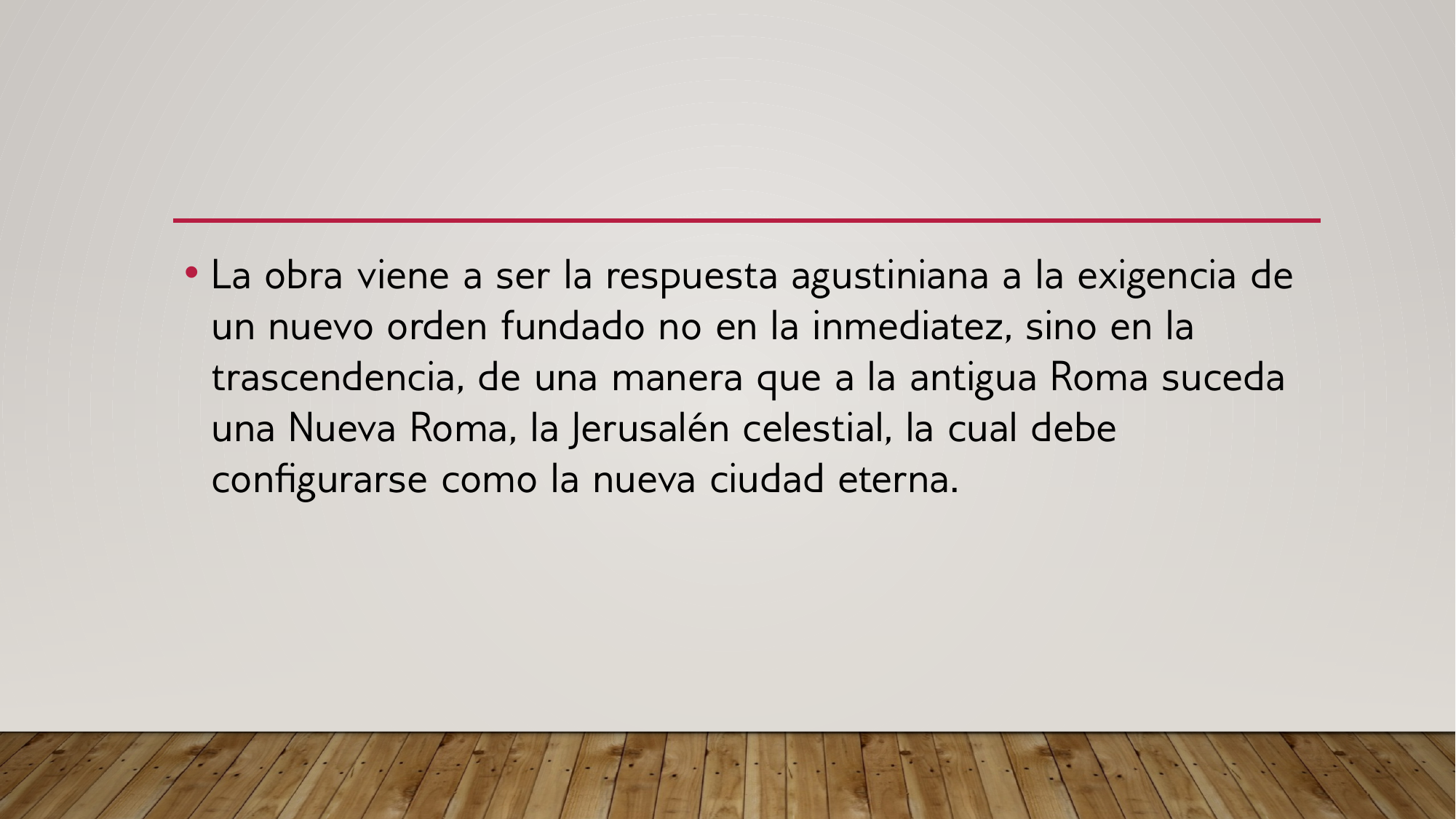

#
La obra viene a ser la respuesta agustiniana a la exigencia de un nuevo orden fundado no en la inmediatez, sino en la trascendencia, de una manera que a la antigua Roma suceda una Nueva Roma, la Jerusalén celestial, la cual debe configurarse como la nueva ciudad eterna.